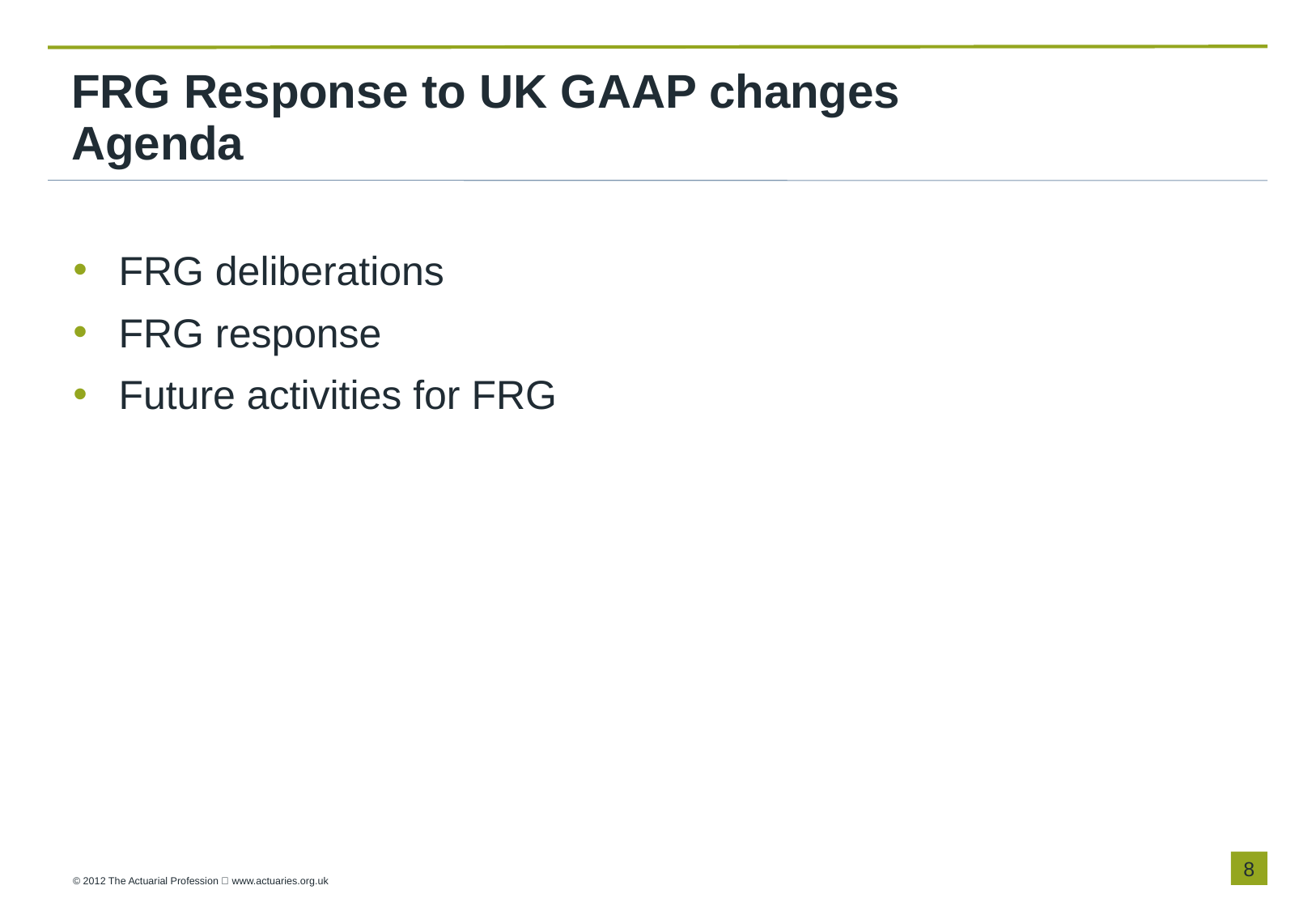

FRG Response to UK GAAP changes
Agenda
FRG deliberations
FRG response
Future activities for FRG

8